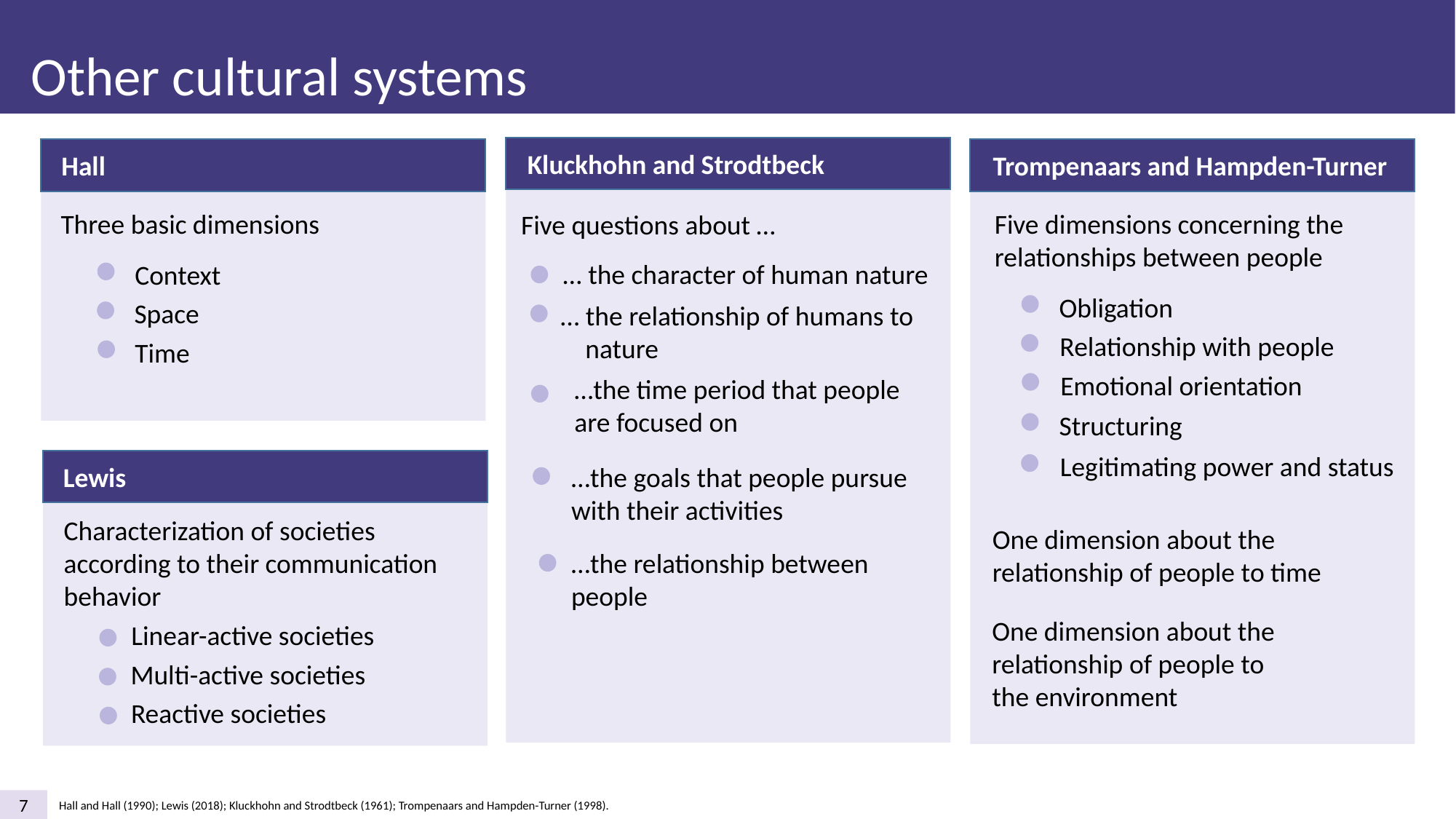

Other cultural systems

Kluckhohn and Strodtbeck
Five questions about …
… the character of human nature

… the relationship of humans to
    nature

…the time period that people
are focused on

…the goals that people pursue
with their activities

…the relationship between
people

Hall
Three basic dimensions
Context

Space

Time

Trompenaars and Hampden-Turner
Five dimensions concerning the
relationships between people
Obligation

Relationship with people

Emotional orientation

Structuring

Legitimating power and status

One dimension about the
relationship of people to time
One dimension about the
relationship of people to
the environment

Lewis
Characterization of societies
according to their communication
behavior
Linear-active societies

Multi-active societies

Reactive societies

7
Hall and Hall (1990); Lewis (2018); Kluckhohn and Strodtbeck (1961); Trompenaars and Hampden-Turner (1998).